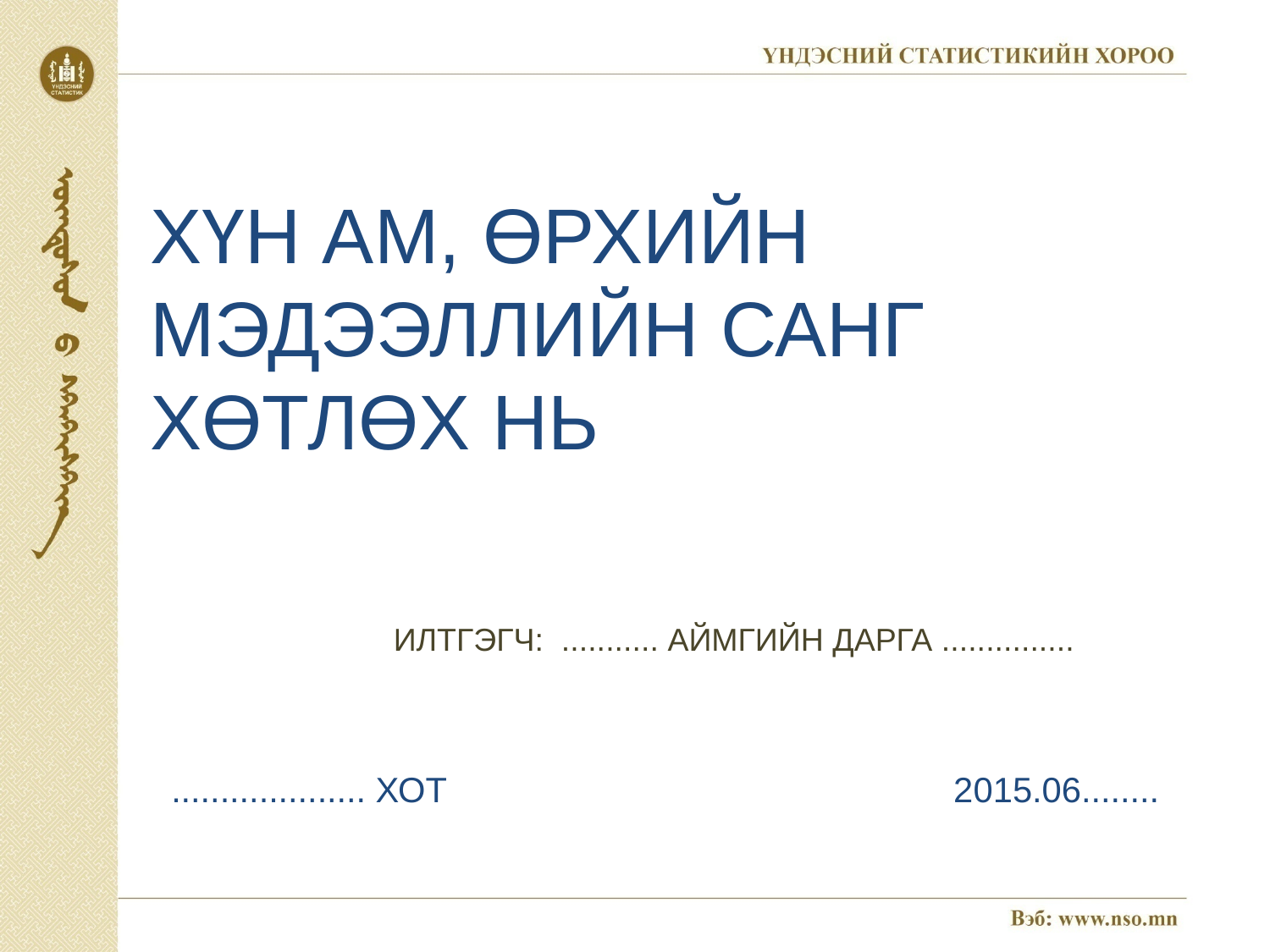

ХҮН АМ, ӨРХИЙН мэдээллийн санг хөтлөх нь
Илтгэгч:  ........... Аймгийн дарга ...............

.................... хот                                                    2015.06........